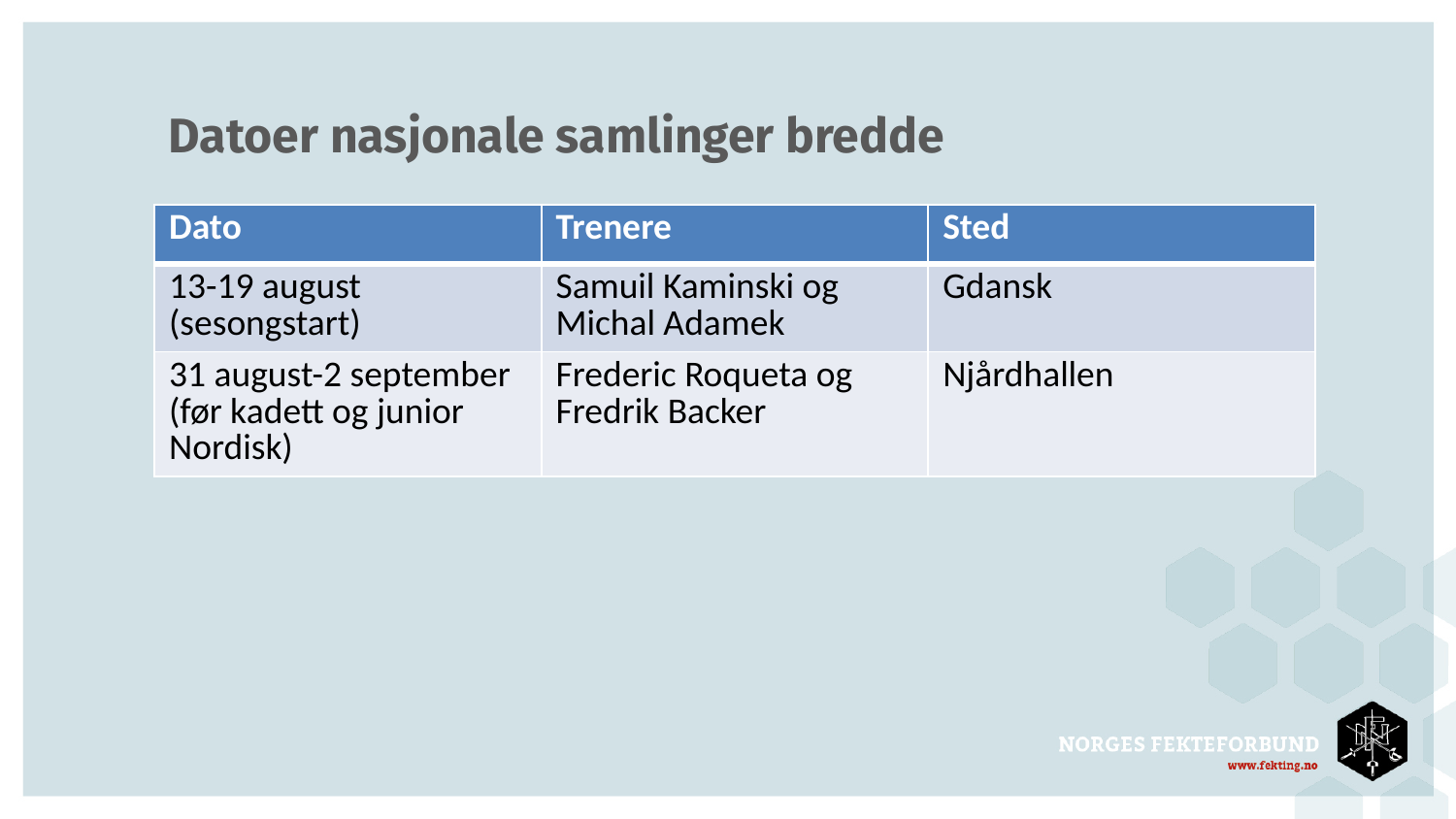

# Datoer nasjonale samlinger bredde
| Dato | Trenere | Sted |
| --- | --- | --- |
| 13-19 august (sesongstart) | Samuil Kaminski og Michal Adamek | Gdansk |
| 31 august-2 september (før kadett og junior Nordisk) | Frederic Roqueta og Fredrik Backer | Njårdhallen |